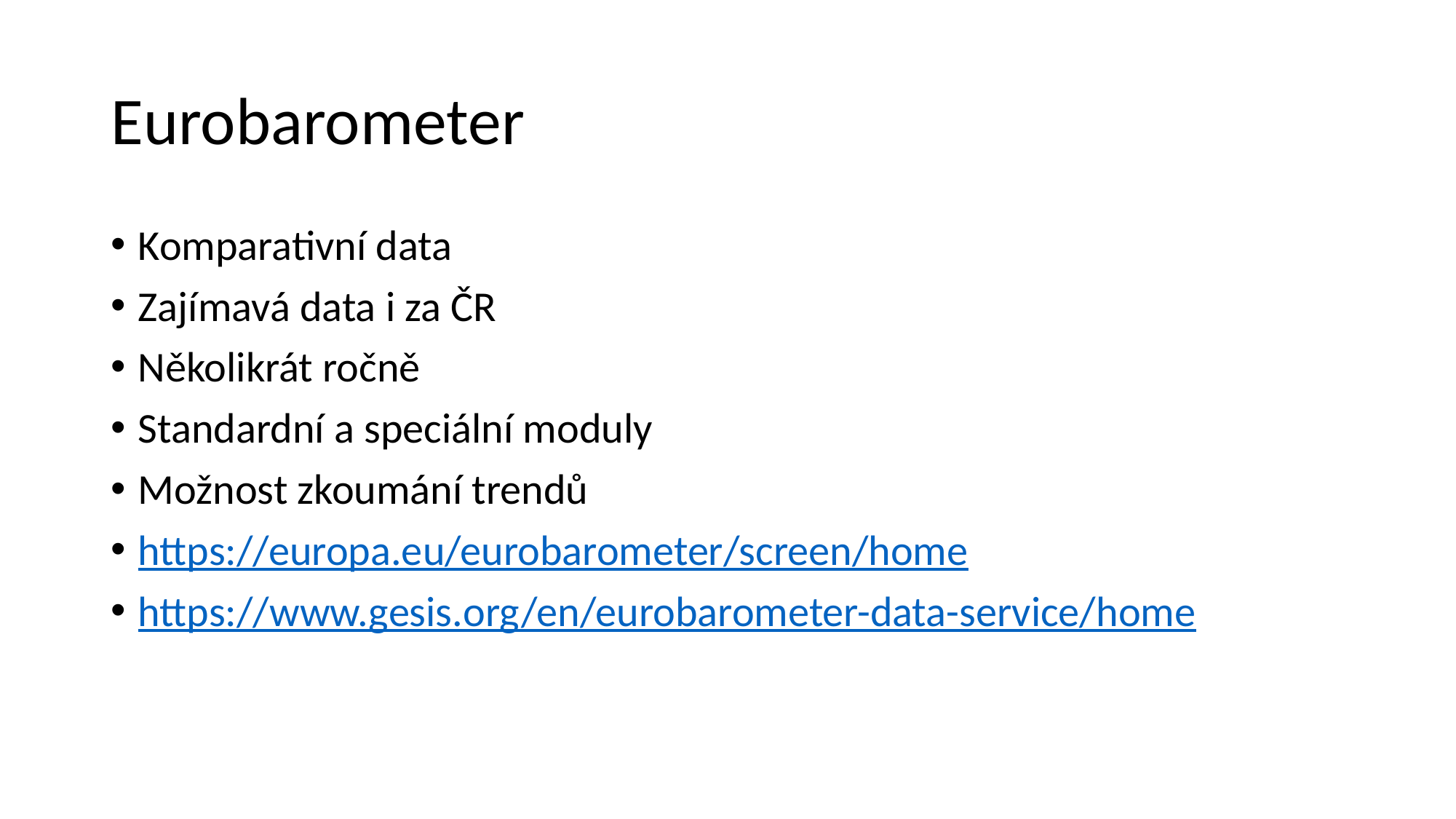

# Eurobarometer
Komparativní data
Zajímavá data i za ČR
Několikrát ročně
Standardní a speciální moduly
Možnost zkoumání trendů
https://europa.eu/eurobarometer/screen/home
https://www.gesis.org/en/eurobarometer-data-service/home